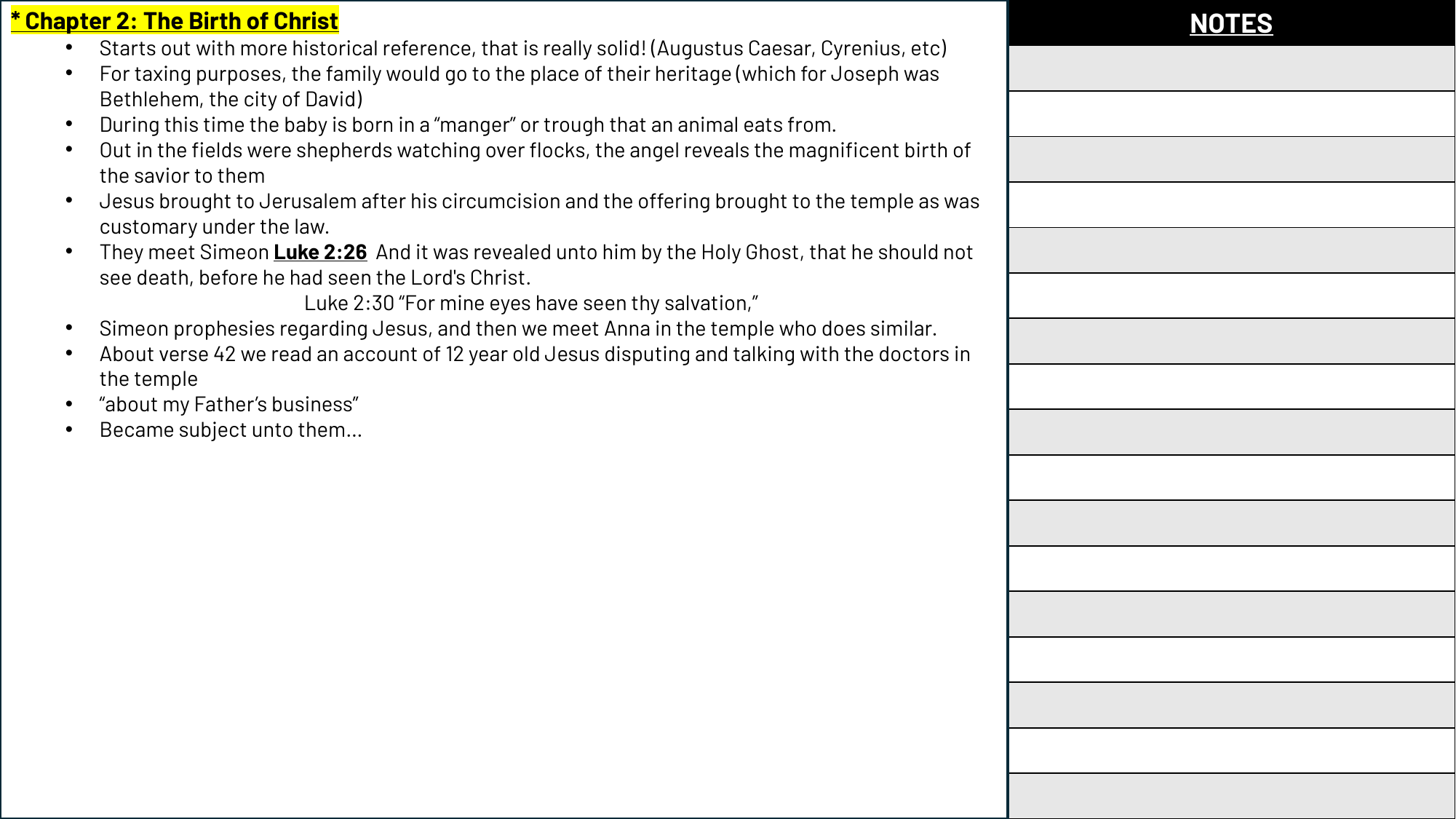

* Chapter 2: The Birth of Christ
Starts out with more historical reference, that is really solid! (Augustus Caesar, Cyrenius, etc)
For taxing purposes, the family would go to the place of their heritage (which for Joseph was Bethlehem, the city of David)
During this time the baby is born in a “manger” or trough that an animal eats from.
Out in the fields were shepherds watching over flocks, the angel reveals the magnificent birth of the savior to them
Jesus brought to Jerusalem after his circumcision and the offering brought to the temple as was customary under the law.
They meet Simeon Luke 2:26  And it was revealed unto him by the Holy Ghost, that he should not see death, before he had seen the Lord's Christ.
Luke 2:30 “For mine eyes have seen thy salvation,”
Simeon prophesies regarding Jesus, and then we meet Anna in the temple who does similar.
About verse 42 we read an account of 12 year old Jesus disputing and talking with the doctors in the temple
“about my Father’s business”
Became subject unto them…
| NOTES |
| --- |
|  |
|  |
|  |
|  |
|  |
|  |
|  |
|  |
|  |
|  |
|  |
|  |
|  |
|  |
|  |
|  |
|  |